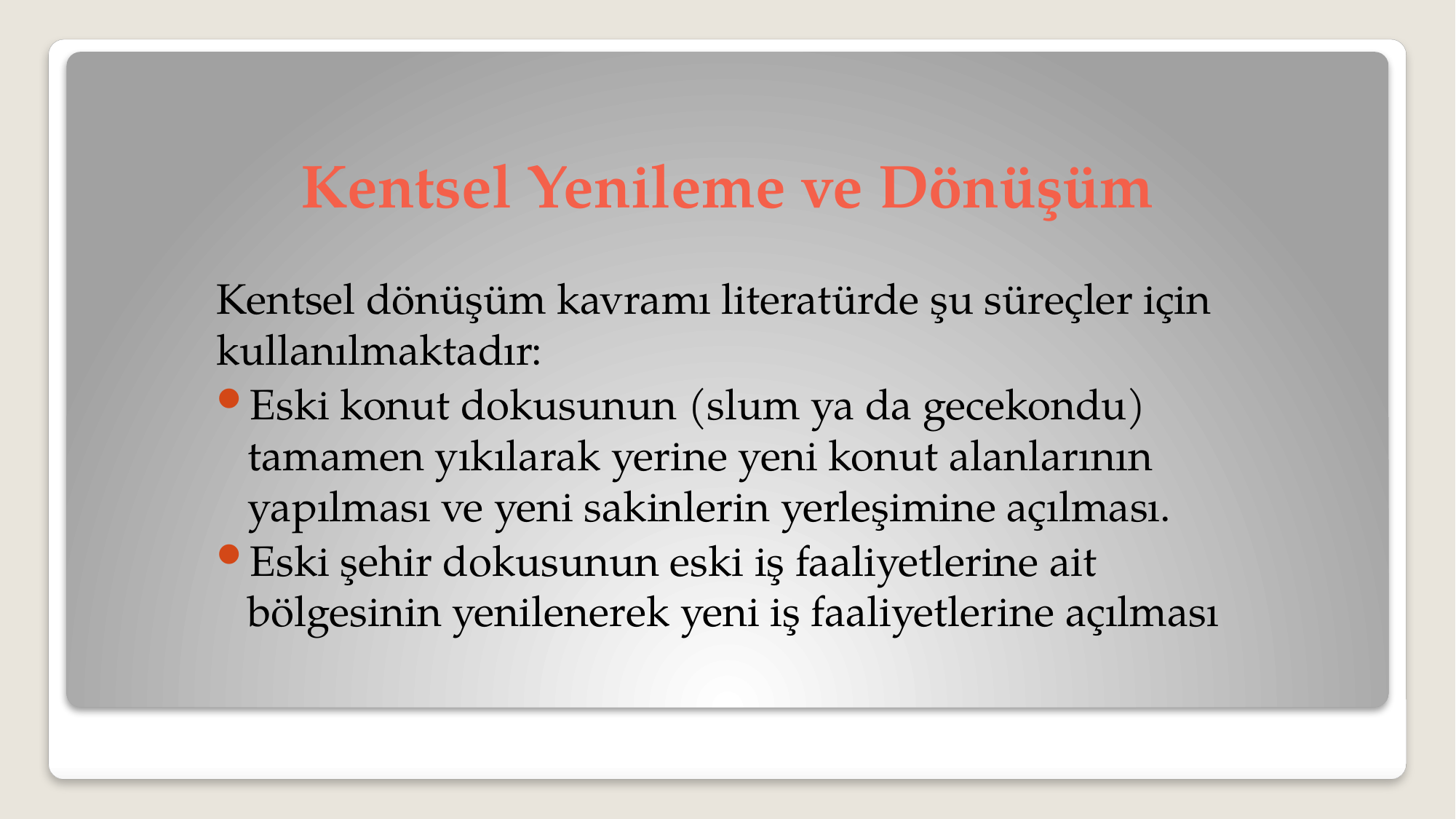

# Kentsel Yenileme ve Dönüşüm
Kentsel dönüşüm kavramı literatürde şu süreçler için kullanılmaktadır:
Eski konut dokusunun (slum ya da gecekondu) tamamen yıkılarak yerine yeni konut alanlarının yapılması ve yeni sakinlerin yerleşimine açılması.
Eski şehir dokusunun eski iş faaliyetlerine ait bölgesinin yenilenerek yeni iş faaliyetlerine açılması